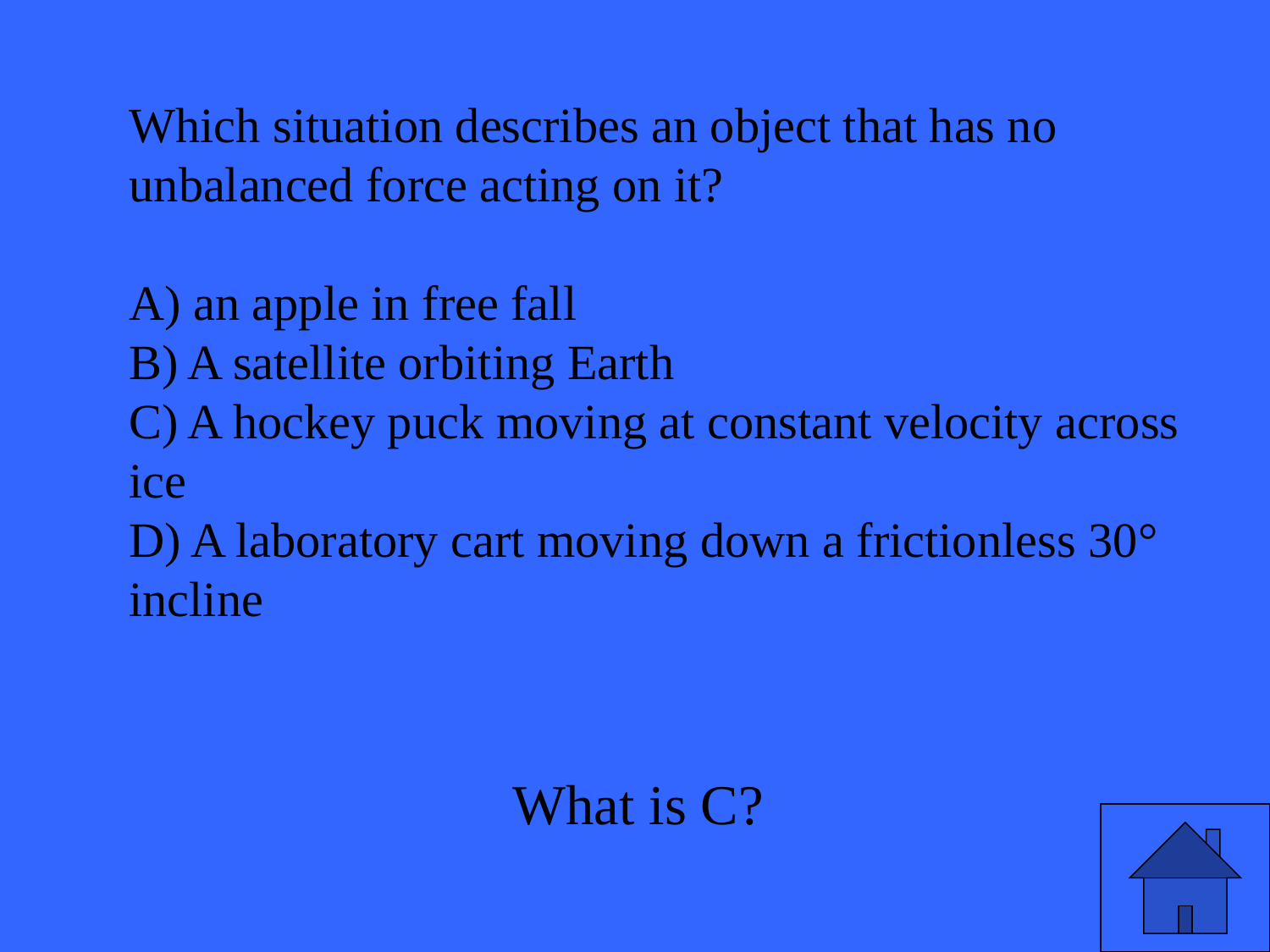

# Which situation describes an object that has no unbalanced force acting on it? A) an apple in free fall B) A satellite orbiting Earth C) A hockey puck moving at constant velocity across ice D) A laboratory cart moving down a frictionless 30° incline
What is C?